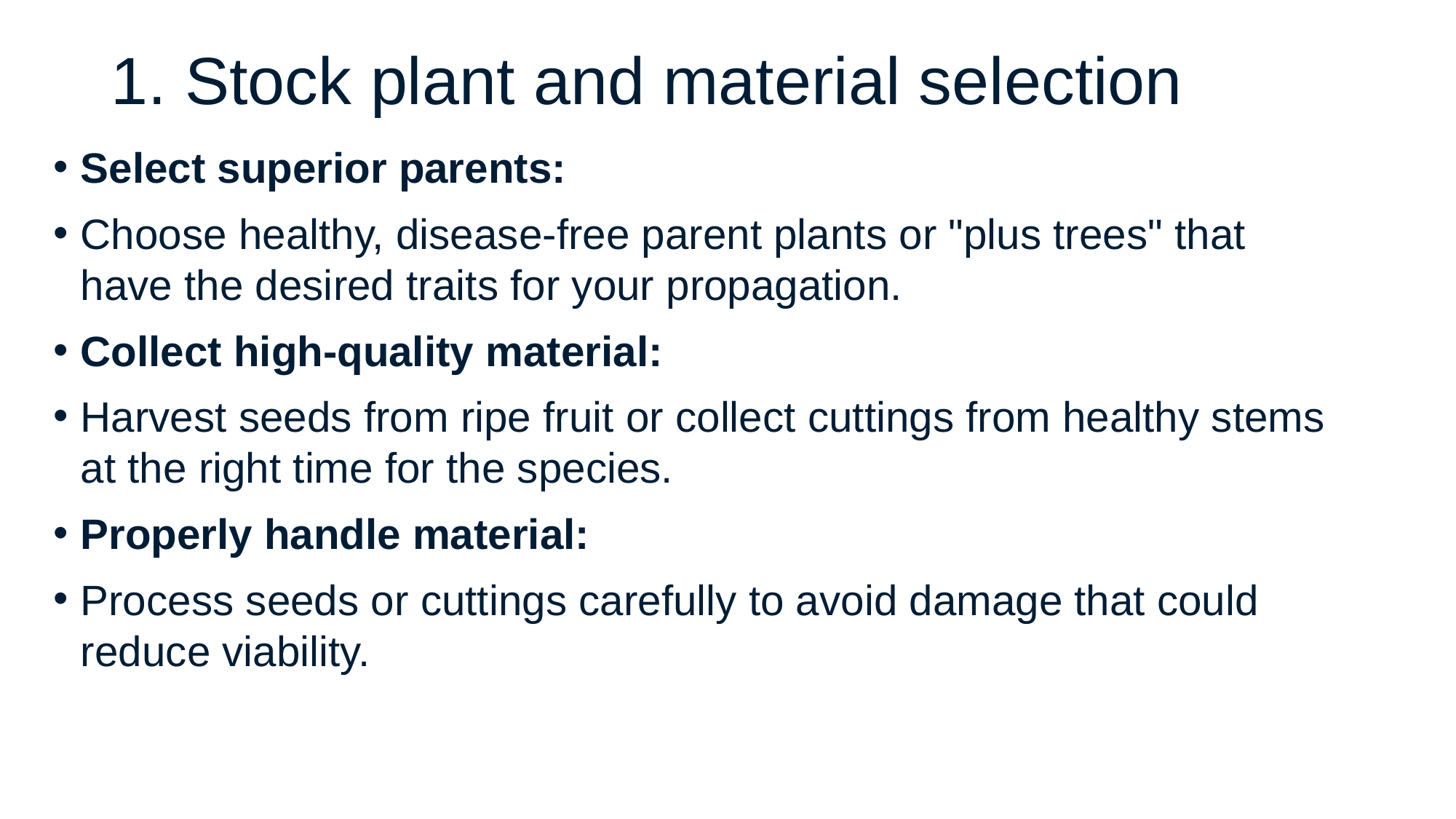

# 1. Stock plant and material selection
Select superior parents:
Choose healthy, disease-free parent plants or "plus trees" that have the desired traits for your propagation.
Collect high-quality material:
Harvest seeds from ripe fruit or collect cuttings from healthy stems at the right time for the species.
Properly handle material:
Process seeds or cuttings carefully to avoid damage that could reduce viability.